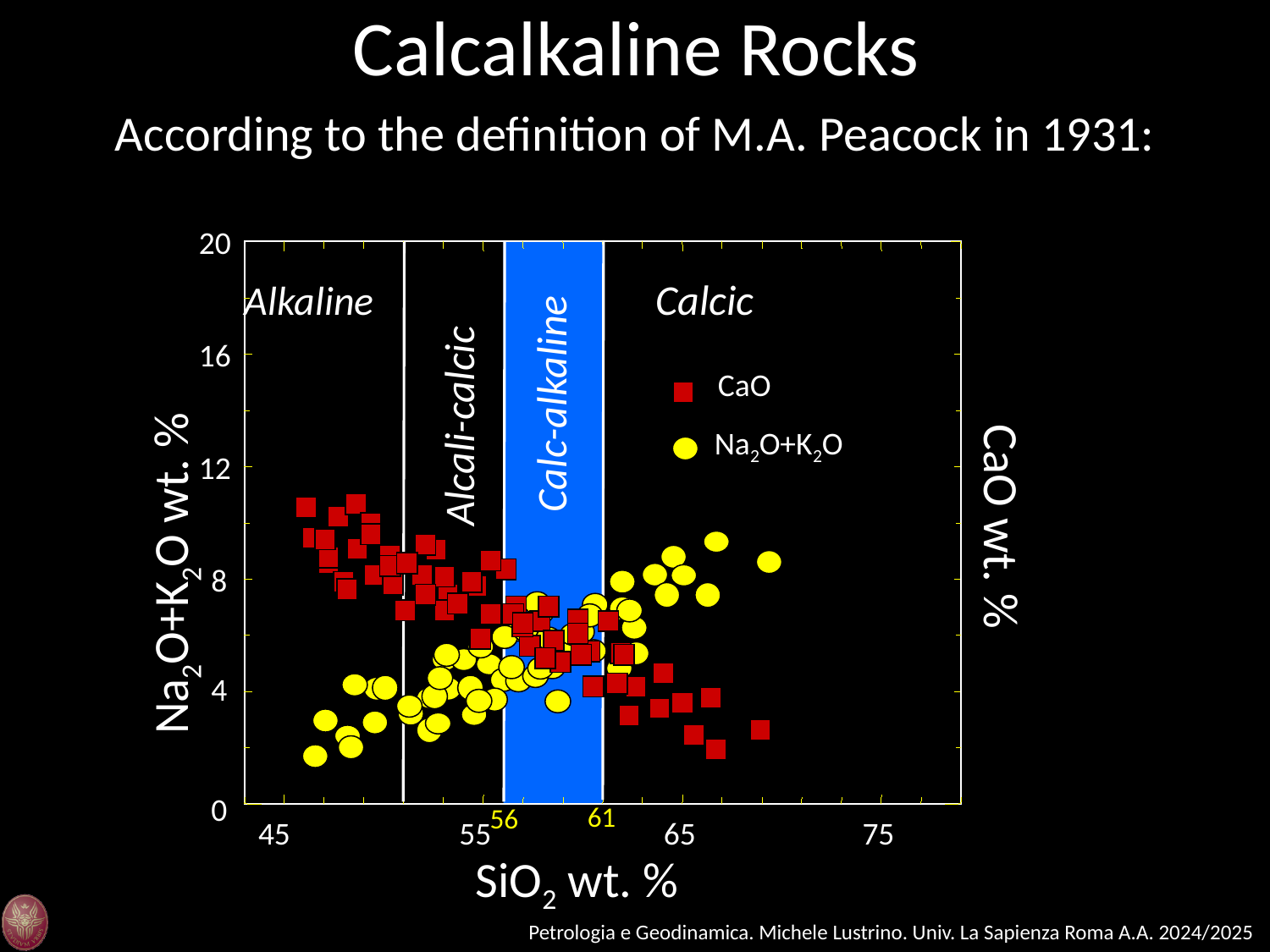

Calcalkaline Rocks
According to the definition of M.A. Peacock in 1931:
20

Calcic
Alkaline

16
Alcali-calcic
Calc-alkaline

CaO

Na2O+K2O

12

Na2O+K2O wt. %

CaO wt. %

8

4

0

45
55
65
75
SiO2 wt. %

61
56